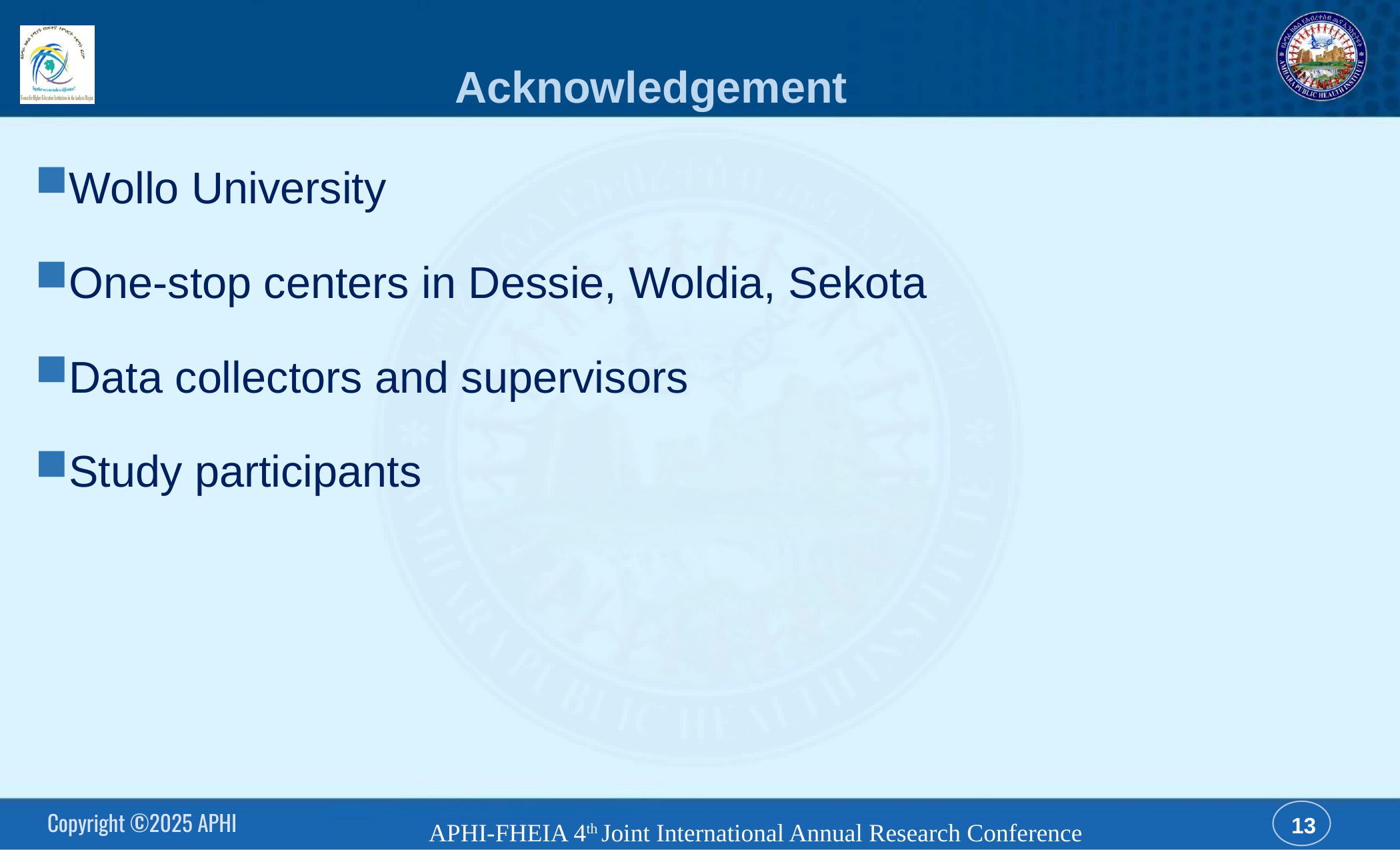

# Acknowledgement
Wollo University
One-stop centers in Dessie, Woldia, Sekota
Data collectors and supervisors
Study participants
APHI-FHEIA 4th Joint International Annual Research Conference
13